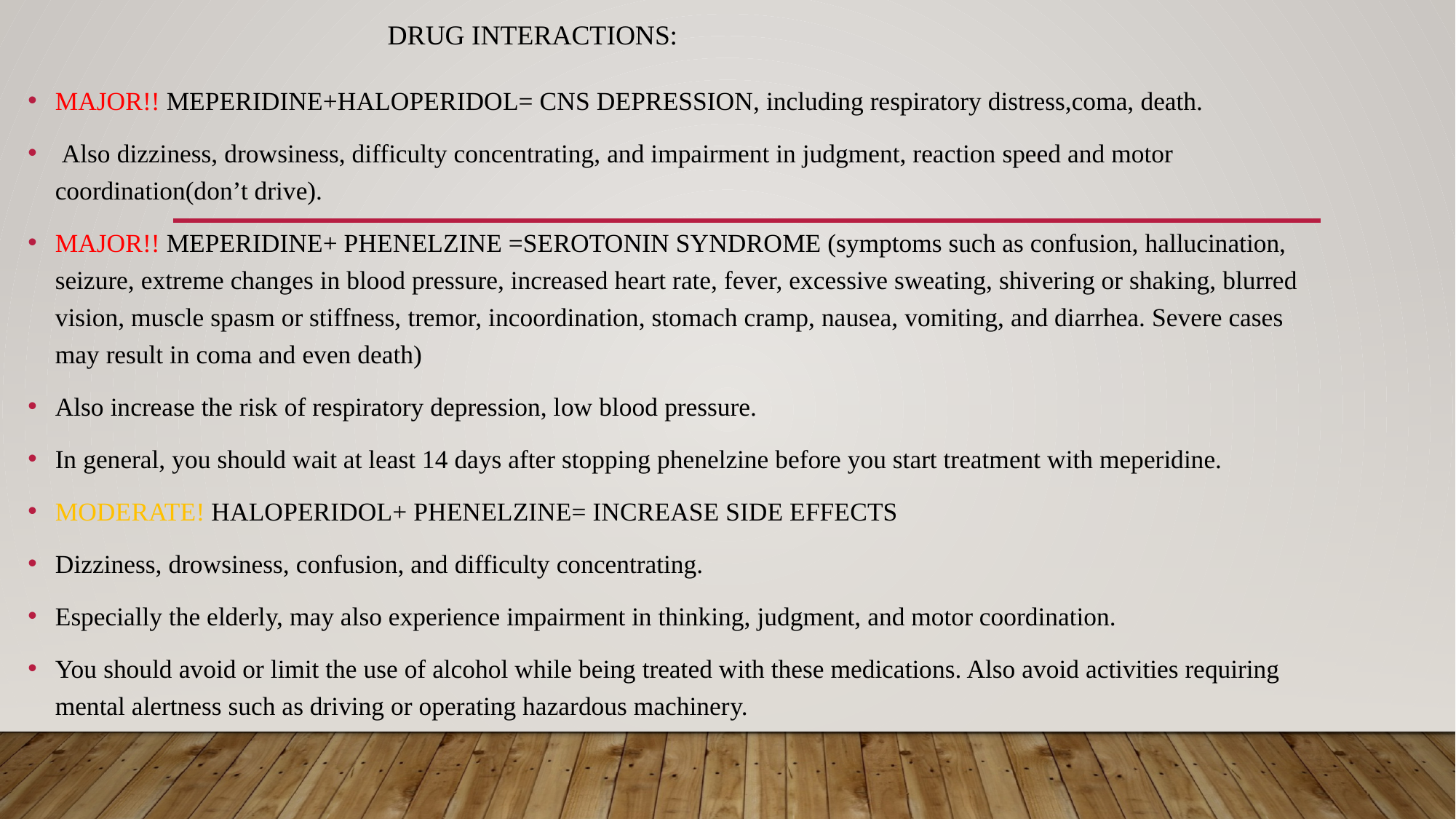

# DRUG INTERACTIONS:
MAJOR!! MEPERIDINE+HALOPERIDOL= CNS DEPRESSION, including respiratory distress,coma, death.
 Also dizziness, drowsiness, difficulty concentrating, and impairment in judgment, reaction speed and motor coordination(don’t drive).
MAJOR!! MEPERIDINE+ PHENELZINE =SEROTONIN SYNDROME (symptoms such as confusion, hallucination, seizure, extreme changes in blood pressure, increased heart rate, fever, excessive sweating, shivering or shaking, blurred vision, muscle spasm or stiffness, tremor, incoordination, stomach cramp, nausea, vomiting, and diarrhea. Severe cases may result in coma and even death)
Also increase the risk of respiratory depression, low blood pressure.
In general, you should wait at least 14 days after stopping phenelzine before you start treatment with meperidine.
MODERATE! HALOPERIDOL+ PHENELZINE= INCREASE SIDE EFFECTS
Dizziness, drowsiness, confusion, and difficulty concentrating.
Especially the elderly, may also experience impairment in thinking, judgment, and motor coordination.
You should avoid or limit the use of alcohol while being treated with these medications. Also avoid activities requiring mental alertness such as driving or operating hazardous machinery.